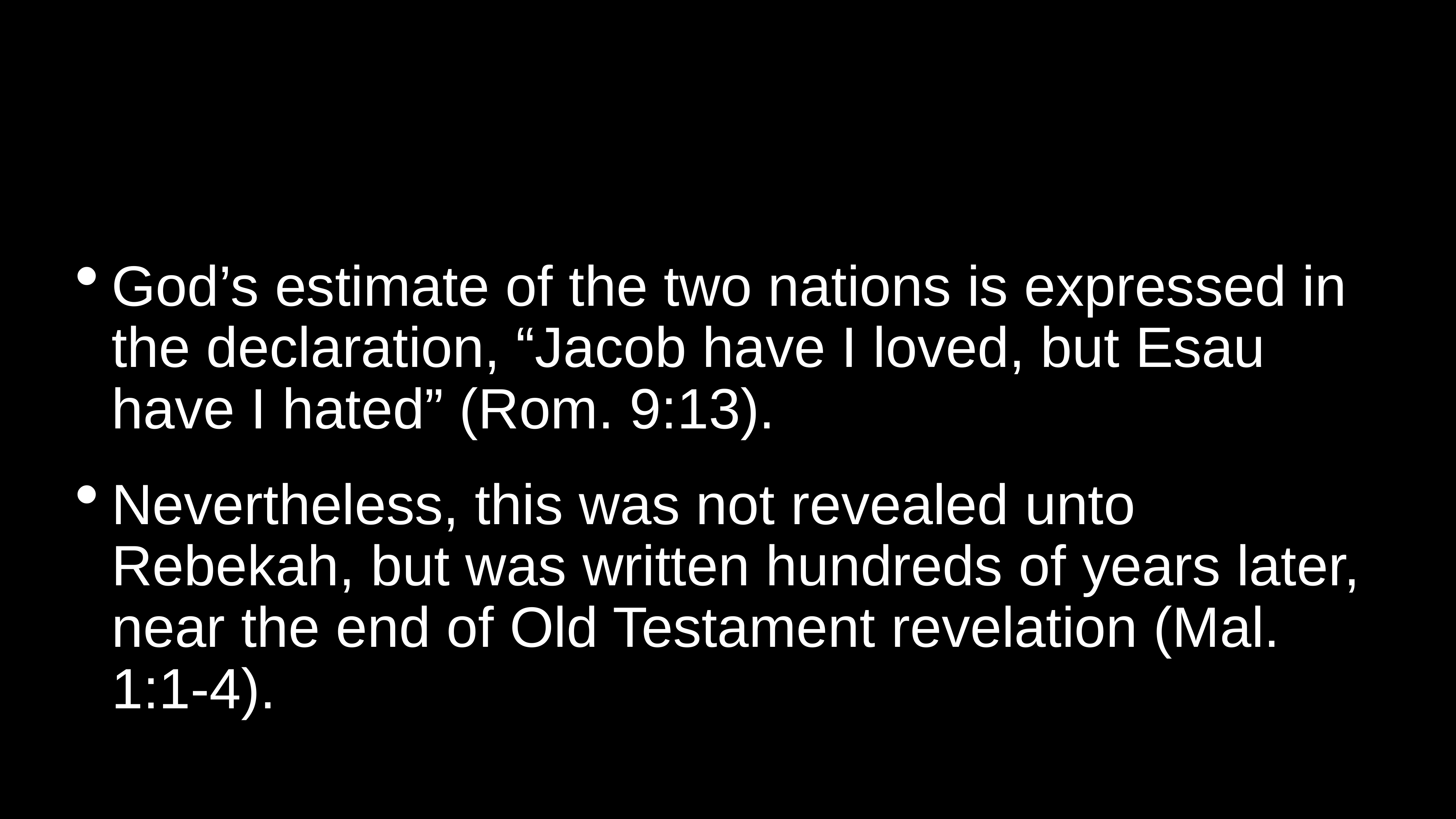

#

God’s estimate of the two nations is expressed in the declaration, “Jacob have I loved, but Esau have I hated” (Rom. 9:13).
Nevertheless, this was not revealed unto Rebekah, but was written hundreds of years later, near the end of Old Testament revelation (Mal. 1:1-4).